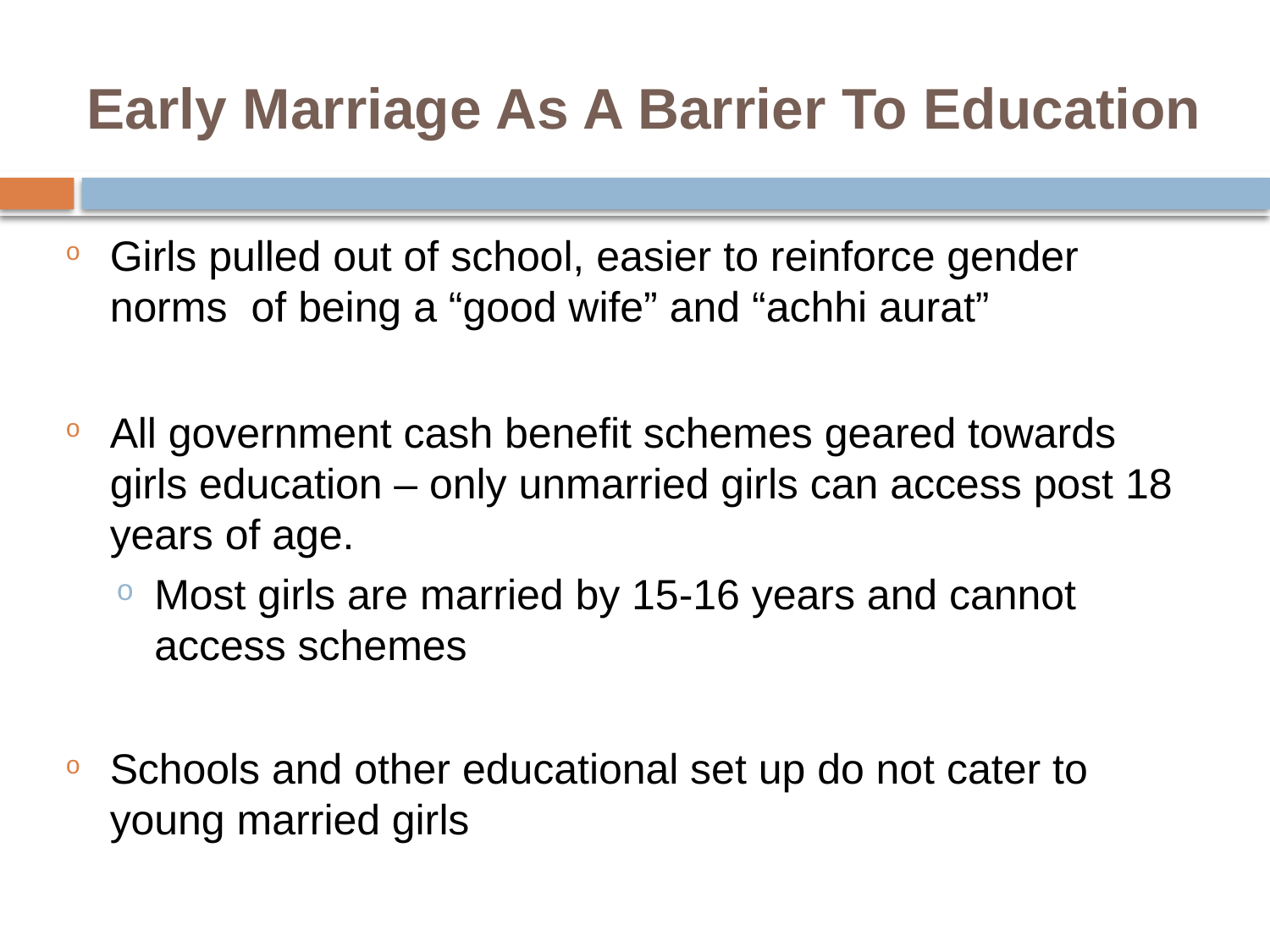

# Early Marriage As A Barrier To Education
Girls pulled out of school, easier to reinforce gender norms  of being a “good wife” and “achhi aurat”

All government cash benefit schemes geared towards girls education – only unmarried girls can access post 18 years of age.
Most girls are married by 15-16 years and cannot access schemes

Schools and other educational set up do not cater to young married girls